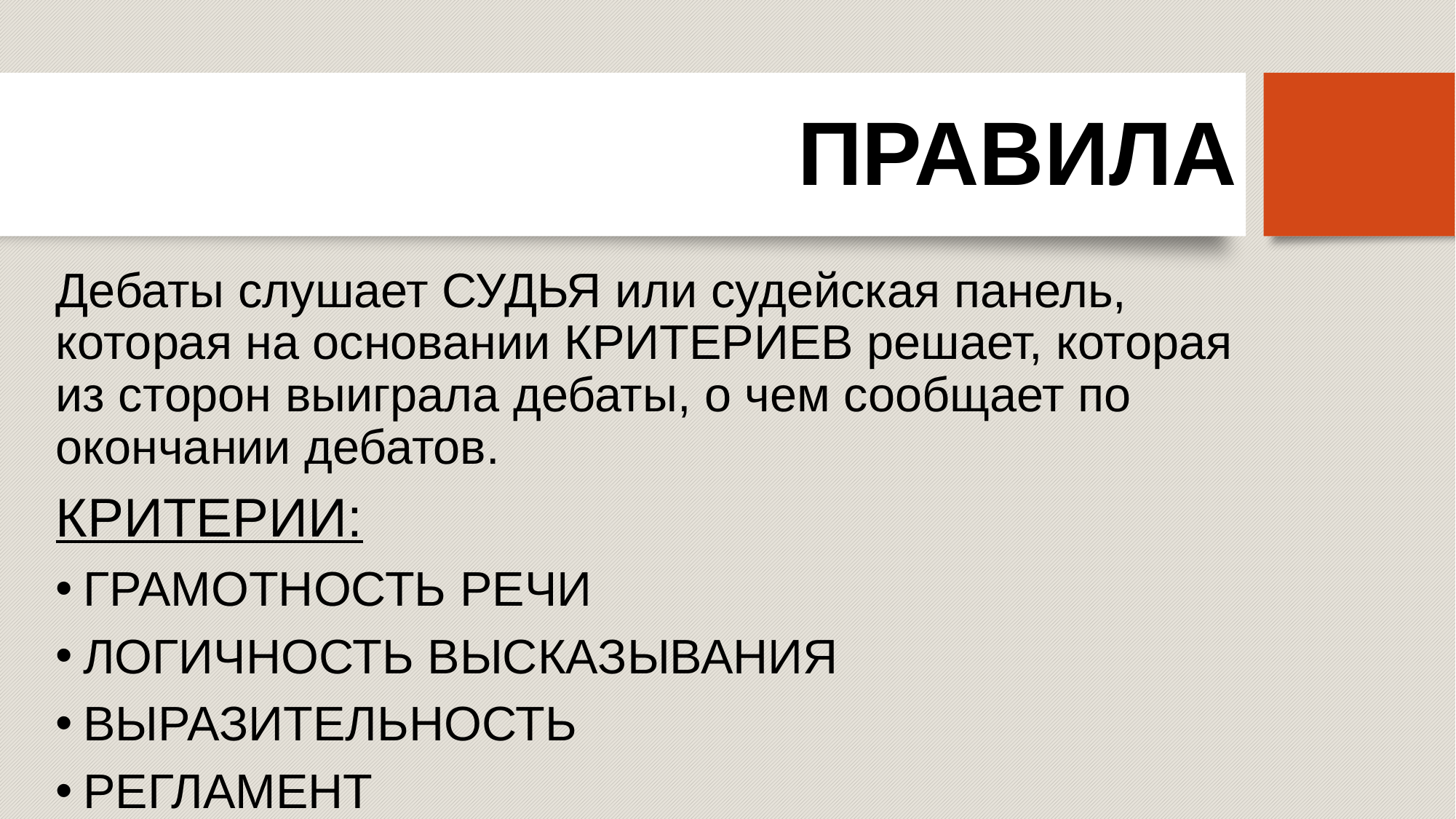

# ПРАВИЛА
Дебаты слушает СУДЬЯ или судейская панель, которая на основании КРИТЕРИЕВ решает, которая из сторон выиграла дебаты, о чем сообщает по окончании дебатов.
КРИТЕРИИ:
ГРАМОТНОСТЬ РЕЧИ
ЛОГИЧНОСТЬ ВЫСКАЗЫВАНИЯ
ВЫРАЗИТЕЛЬНОСТЬ
РЕГЛАМЕНТ